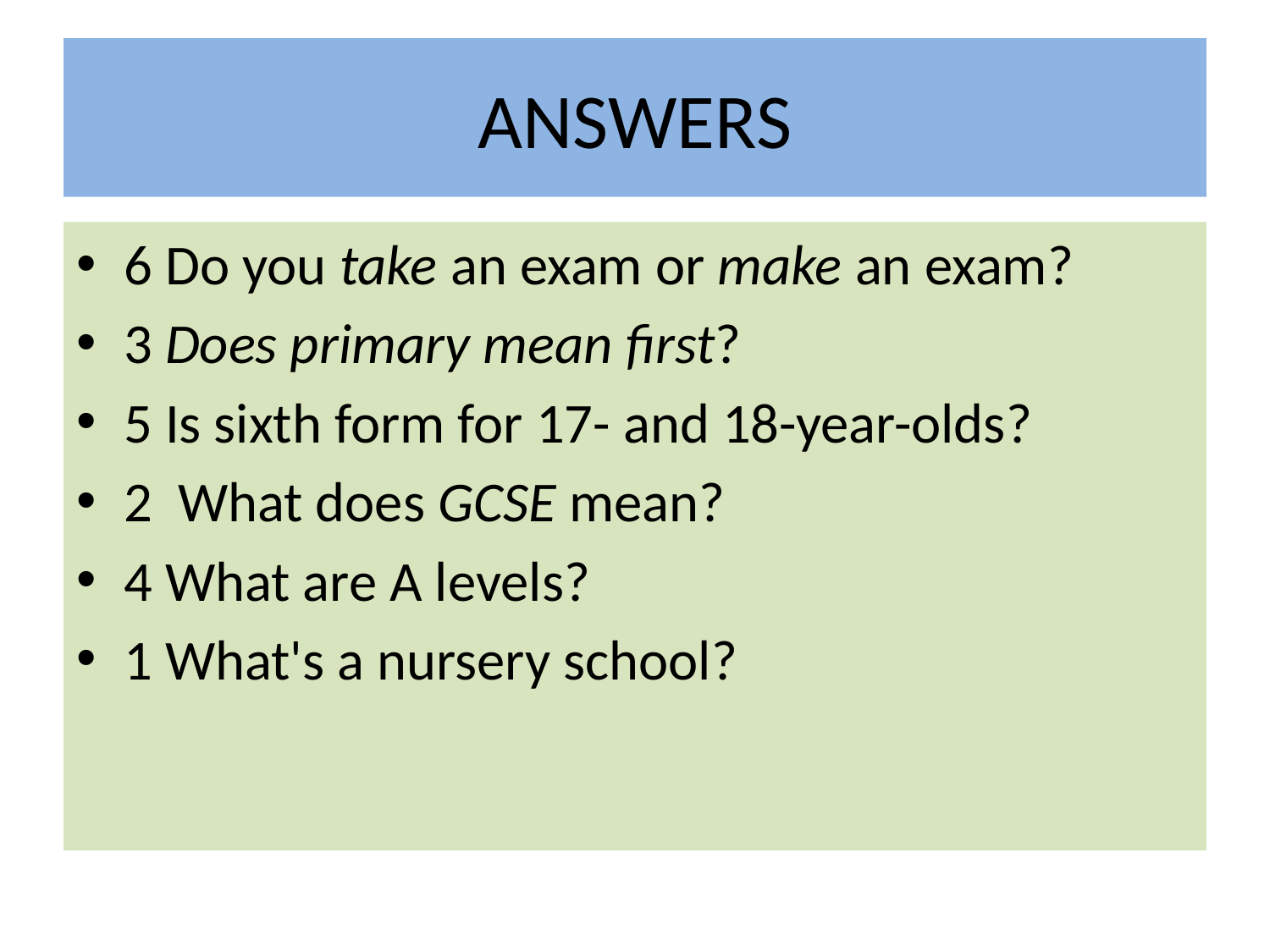

# ANSWERS
6 Do you take an exam or make an exam?
3 Does primary mean first?
5 Is sixth form for 17- and 18-year-olds?
2  What does GCSE mean?
4 What are A levels?
1 What's a nursery school?